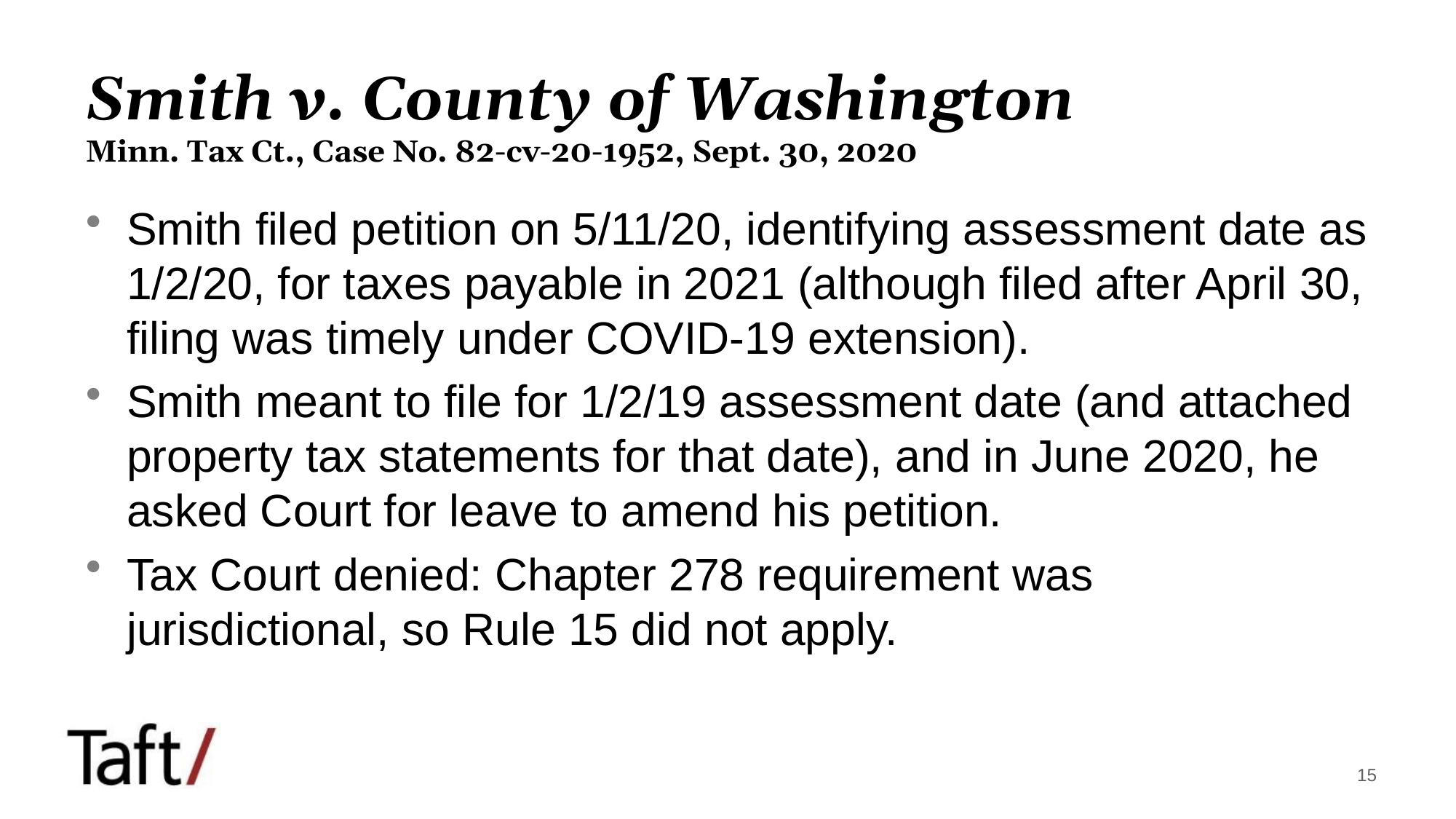

# Smith v. County of Washington Minn. Tax Ct., Case No. 82-cv-20-1952, Sept. 30, 2020
Smith filed petition on 5/11/20, identifying assessment date as 1/2/20, for taxes payable in 2021 (although filed after April 30, filing was timely under COVID-19 extension).
Smith meant to file for 1/2/19 assessment date (and attached property tax statements for that date), and in June 2020, he asked Court for leave to amend his petition.
Tax Court denied: Chapter 278 requirement was jurisdictional, so Rule 15 did not apply.